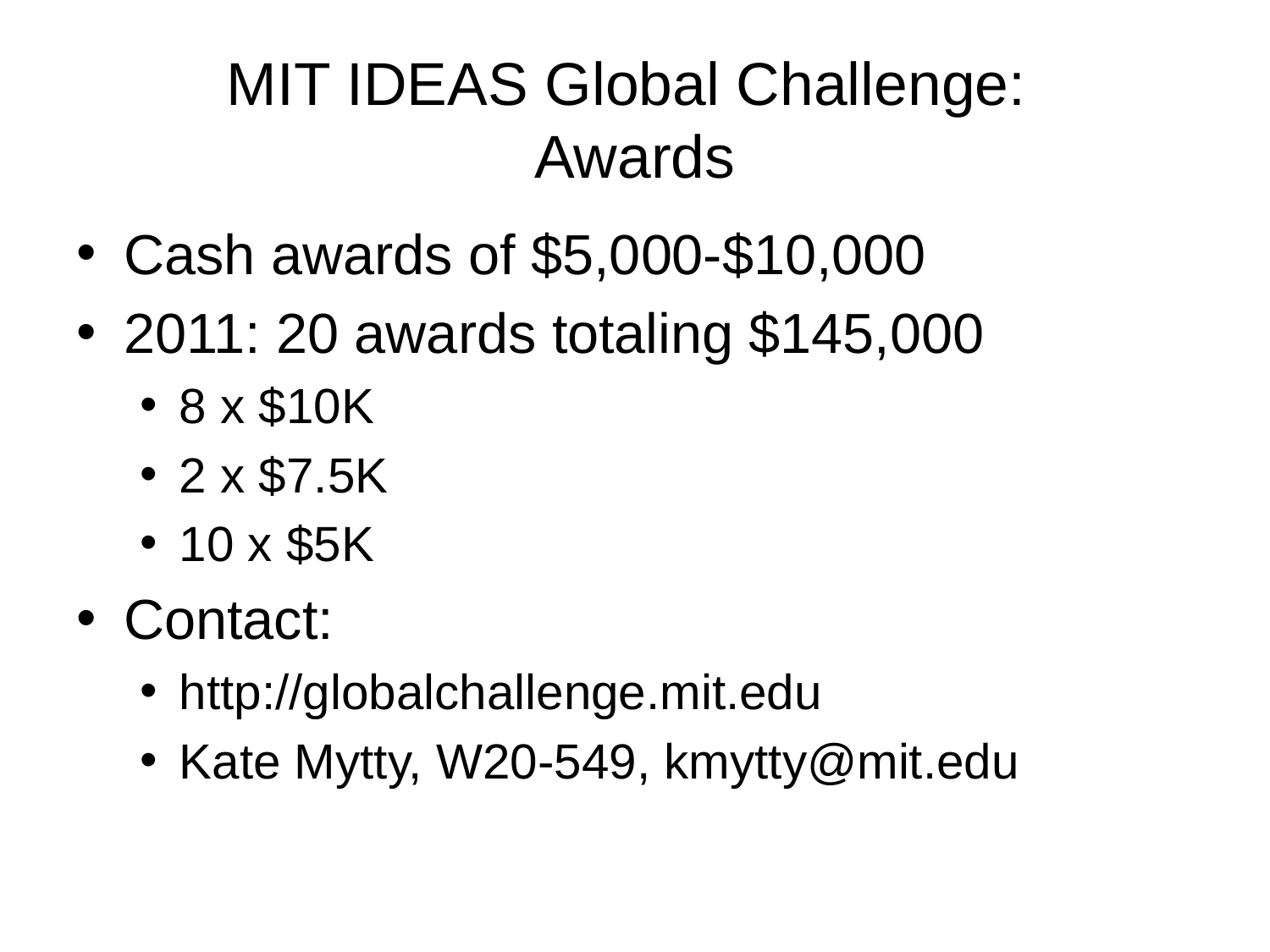

# MIT IDEAS Global Challenge: Awards
Cash awards of $5,000-$10,000
2011: 20 awards totaling $145,000
8 x $10K
2 x $7.5K
10 x $5K
Contact:
http://globalchallenge.mit.edu
Kate Mytty, W20-549, kmytty@mit.edu